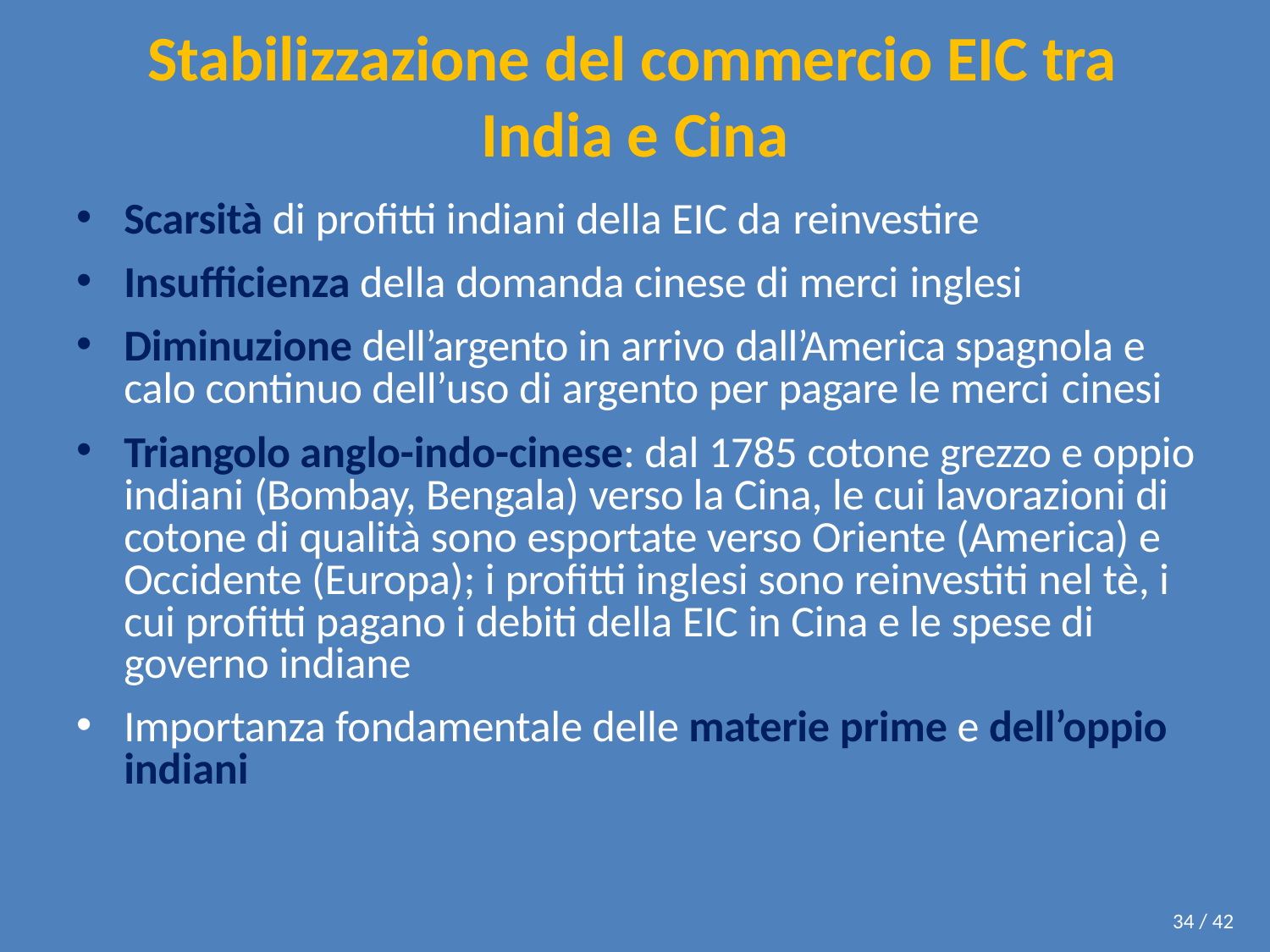

# Stabilizzazione del commercio EIC tra  India e Cina
Scarsità di profitti indiani della EIC da reinvestire
Insufficienza della domanda cinese di merci inglesi
Diminuzione dell’argento in arrivo dall’America spagnola e  calo continuo dell’uso di argento per pagare le merci cinesi
Triangolo anglo-indo-cinese: dal 1785 cotone grezzo e oppio  indiani (Bombay, Bengala) verso la Cina, le cui lavorazioni di  cotone di qualità sono esportate verso Oriente (America) e  Occidente (Europa); i profitti inglesi sono reinvestiti nel tè, i  cui profitti pagano i debiti della EIC in Cina e le spese di  governo indiane
Importanza fondamentale delle materie prime e dell’oppio  indiani

34 / 42